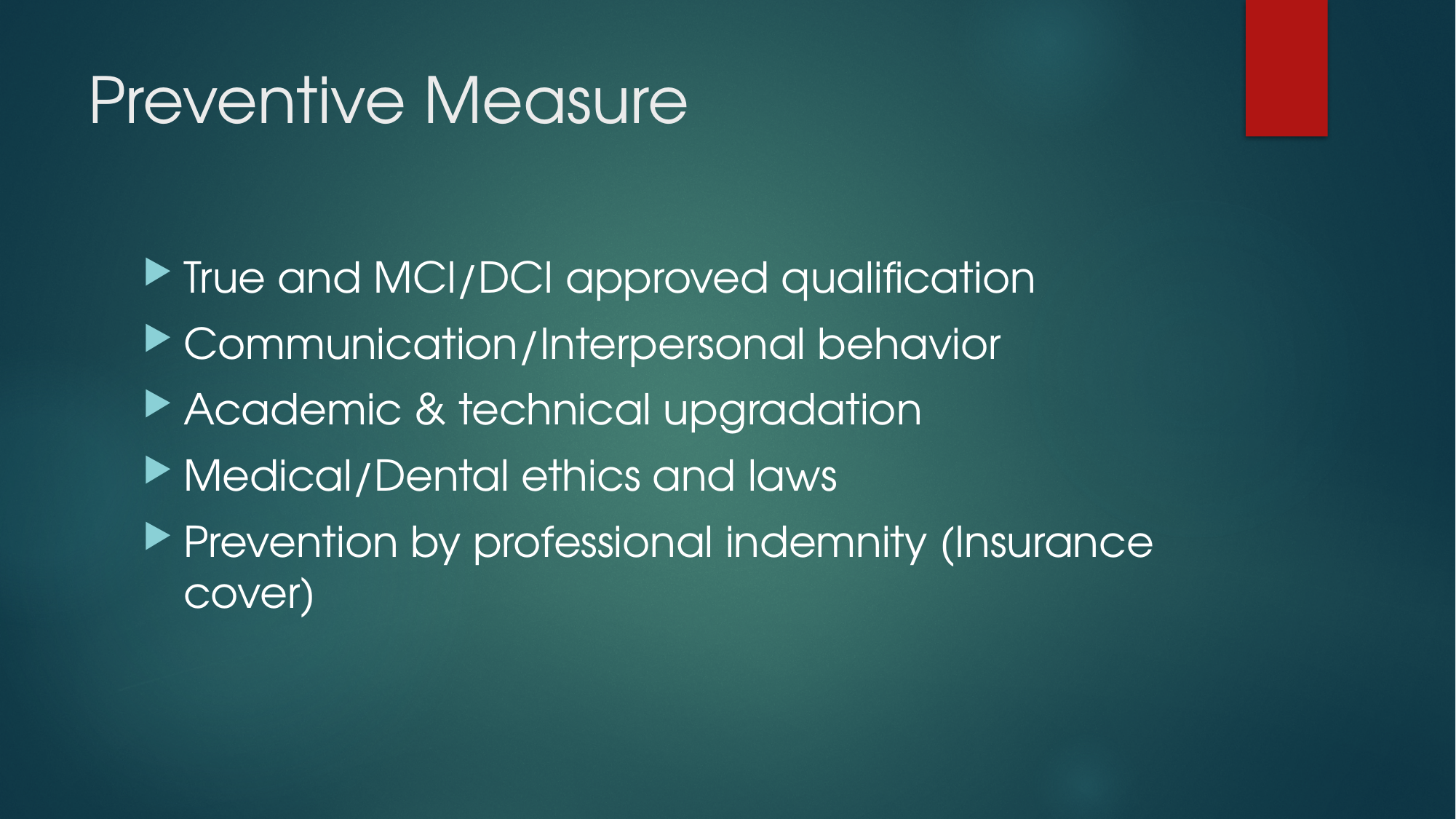

# Preventive Measure
True and MCI/DCI approved qualification
Communication/Interpersonal behavior
Academic & technical upgradation
Medical/Dental ethics and laws
Prevention by professional indemnity (Insurance cover)